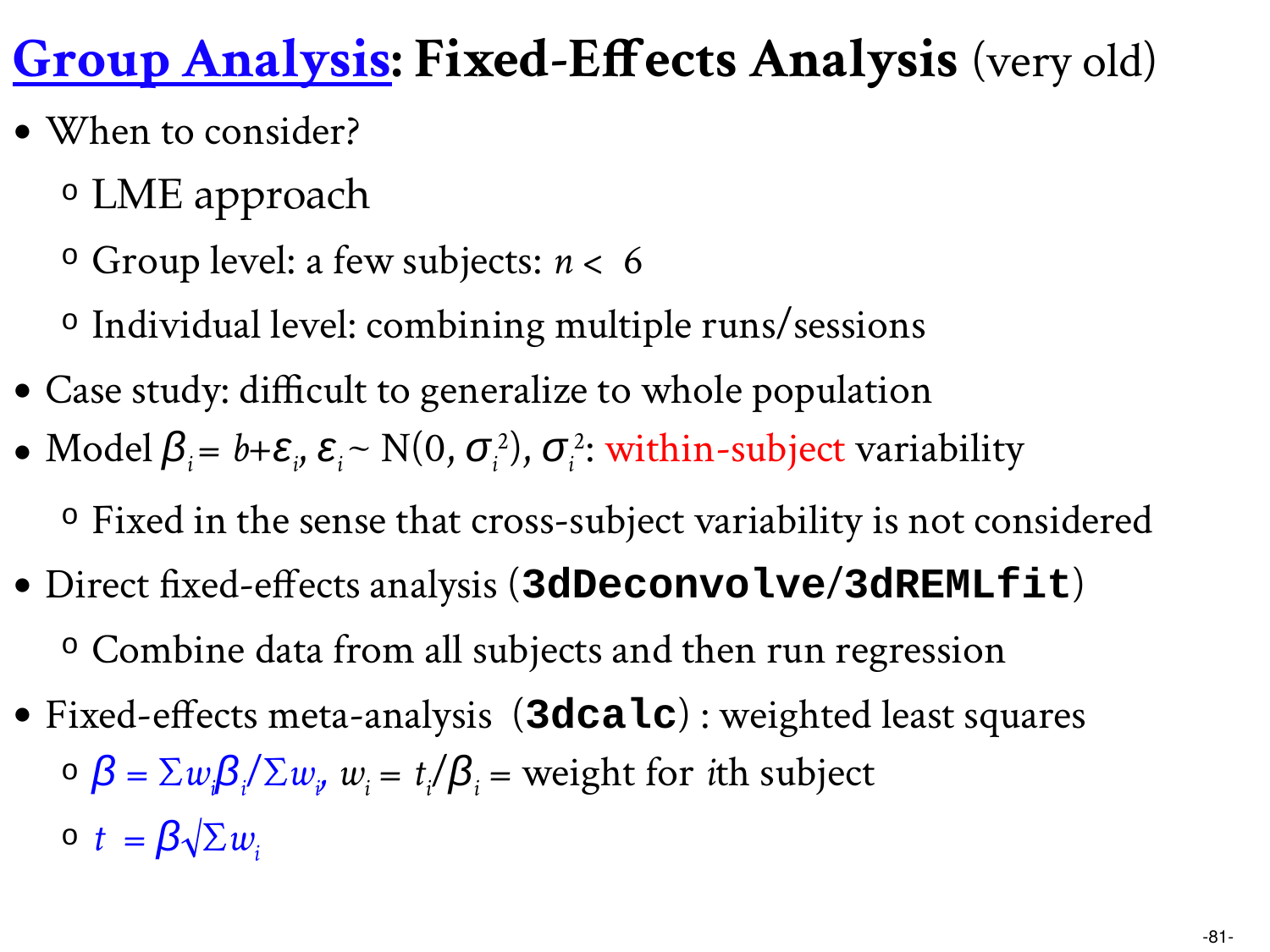

Group Analysis: Fixed-Effects Analysis (very old)
When to consider?
LME approach
Group level: a few subjects: n <  6
Individual level: combining multiple runs/sessions
Case study: difficult to generalize to whole population
Model βi = b+εi, εi ~ N(0, σi2), σi2: within-subject variability
Fixed in the sense that cross-subject variability is not considered
Direct fixed-effects analysis (3dDeconvolve/3dREMLfit)
Combine data from all subjects and then run regression
Fixed-effects meta-analysis  (3dcalc) : weighted least squares
β = ∑wiβi/∑wi, wi = ti/βi = weight for ith subject
t  = β√∑wi